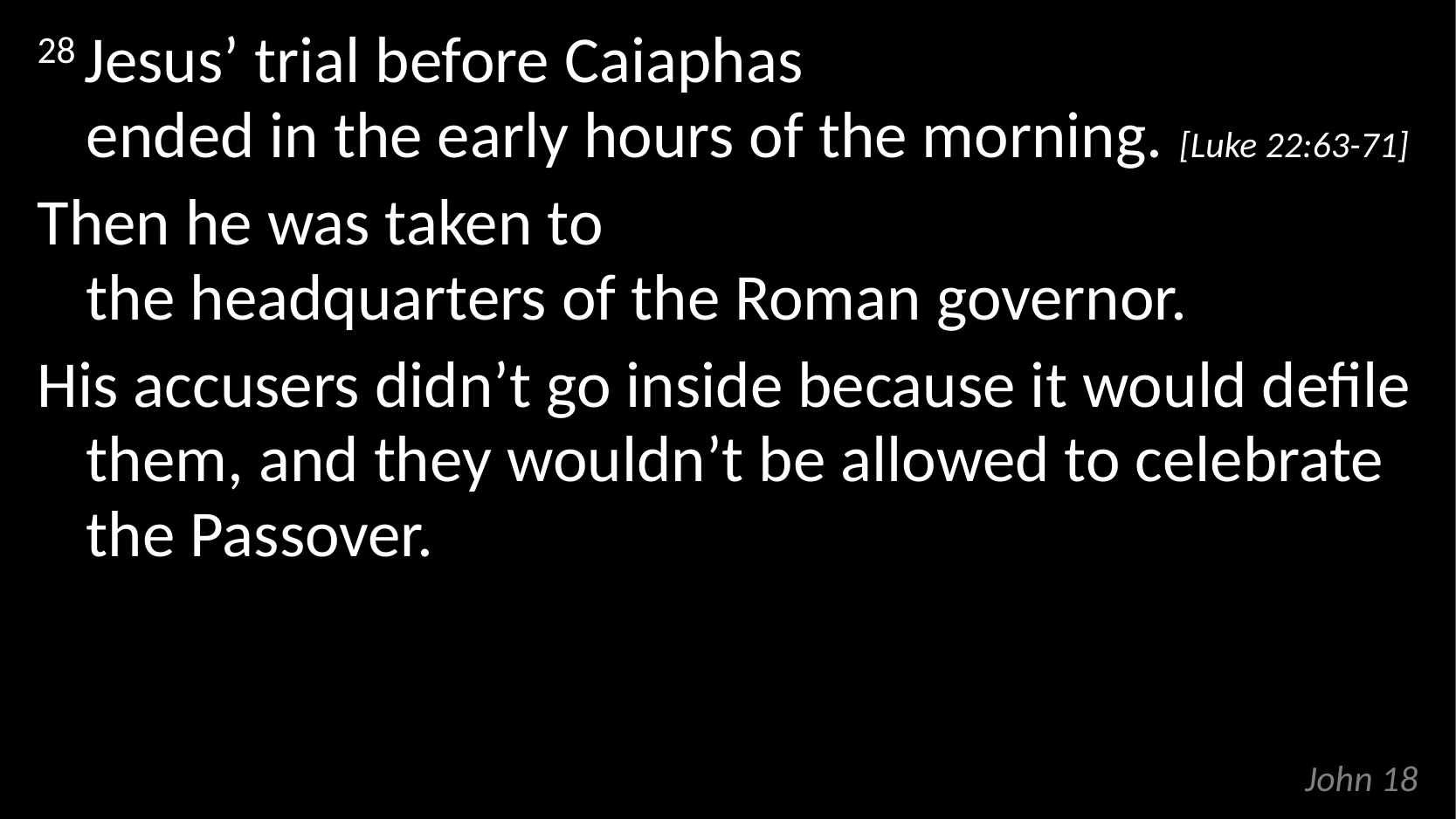

28 Jesus’ trial before Caiaphas
ended in the early hours of the morning. [Luke 22:63-71]
Then he was taken to
the headquarters of the Roman governor.
His accusers didn’t go inside because it would defile them, and they wouldn’t be allowed to celebrate the Passover.
# John 18